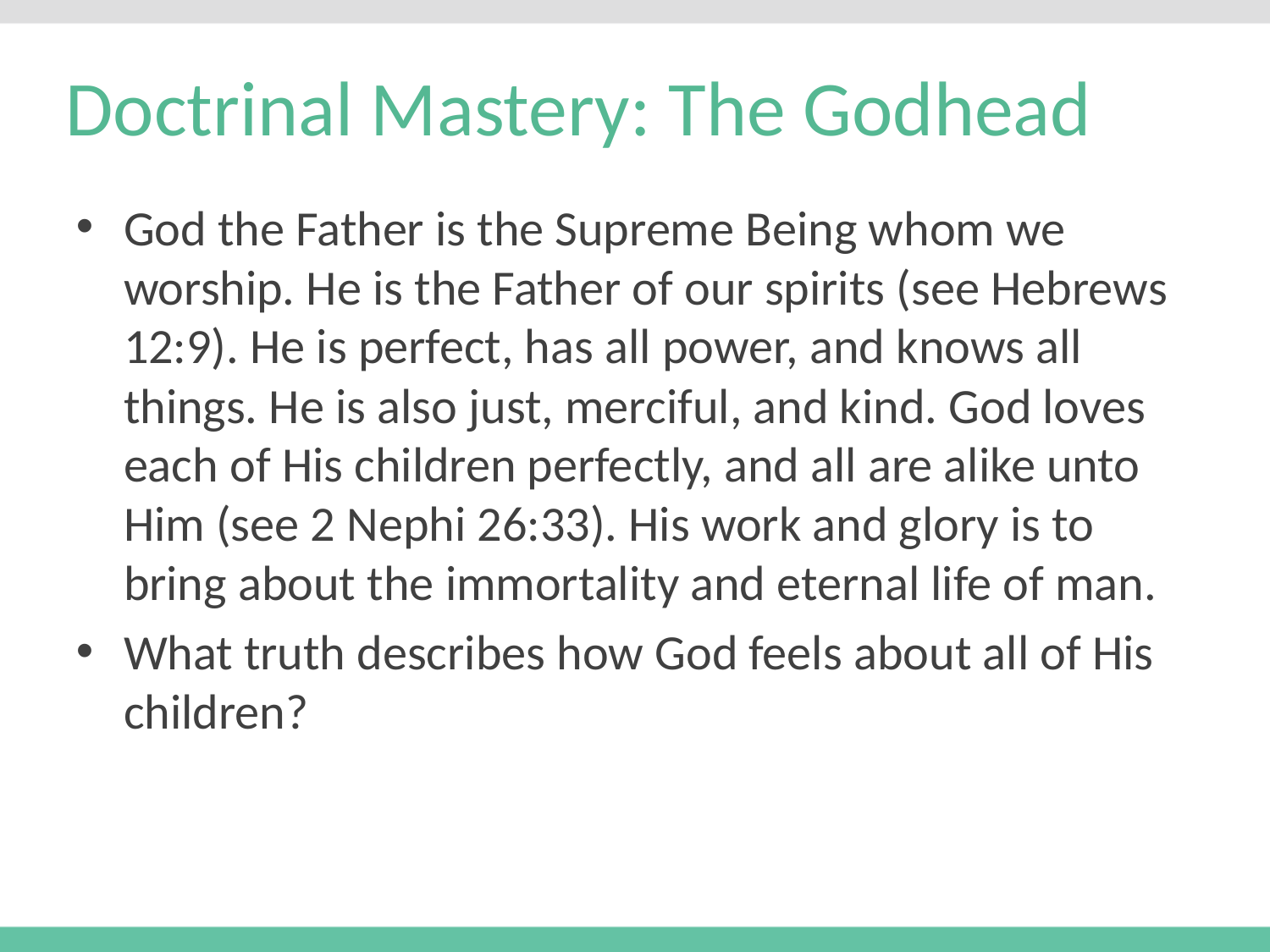

# Doctrinal Mastery: The Godhead
God the Father is the Supreme Being whom we worship. He is the Father of our spirits (see Hebrews 12:9). He is perfect, has all power, and knows all things. He is also just, merciful, and kind. God loves each of His children perfectly, and all are alike unto Him (see 2 Nephi 26:33). His work and glory is to bring about the immortality and eternal life of man.
What truth describes how God feels about all of His children?